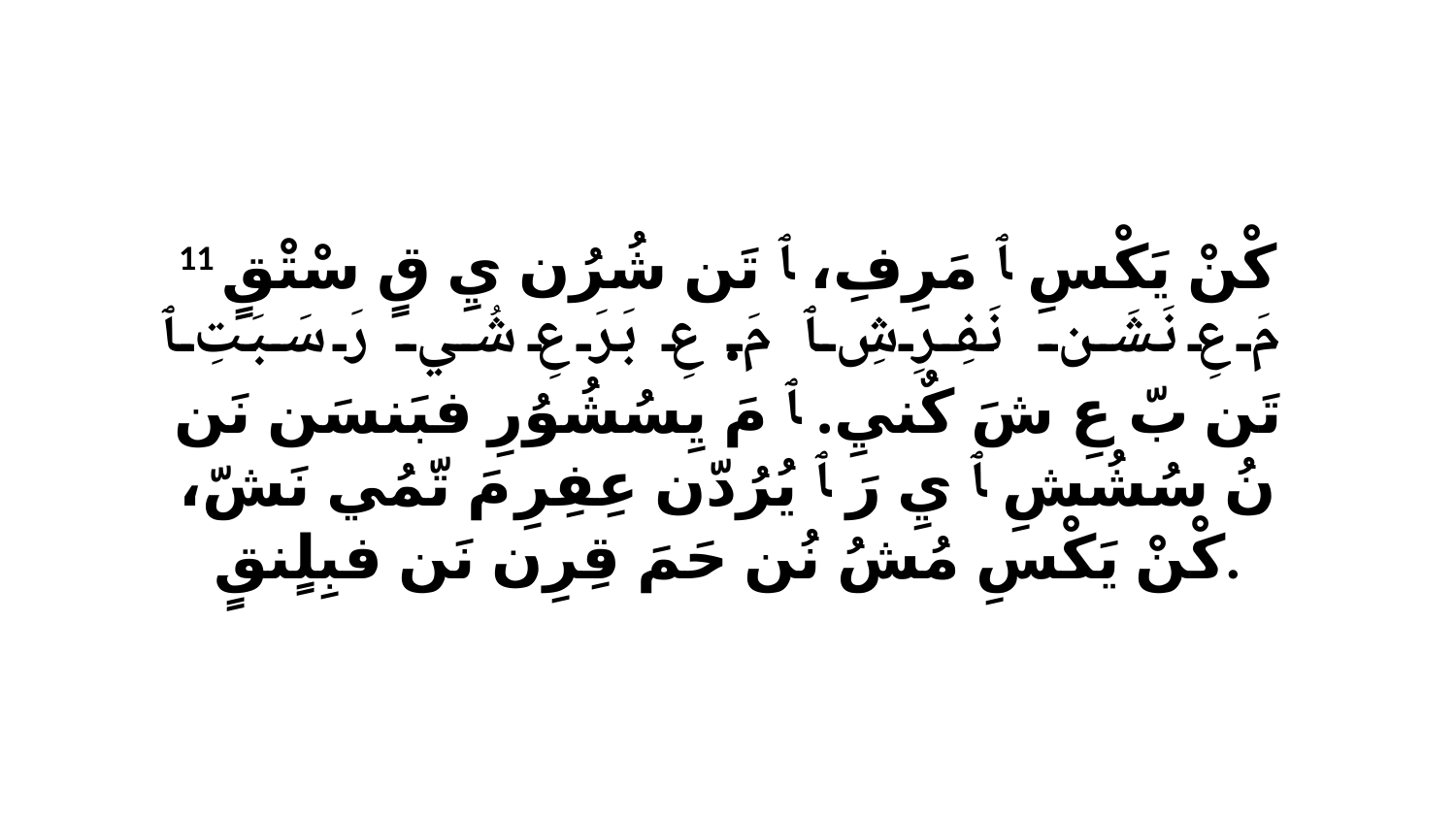

11 كْنْ يَكْسِ ﭑ مَرِفِ، ﭑ تَن شُرُن يِ قٍ سْتْقٍ مَ عِ نَشَن نَفِرِشِ ﭑ مَ. عِ بَرَ عِ شُي رَ سَبَتِ ﭑ تَن بّ عِ شَ كٌنيِ. ﭑ مَ يِسُشُوُرِ فبَنسَن نَن نُ سُشُشِ ﭑ يِ رَ ﭑ يُرُدّن عِفِرِ مَ تّمُي نَشّ، كْنْ يَكْسِ مُشُ نُن حَمَ قِرِن نَن فبِلٍنقٍ.